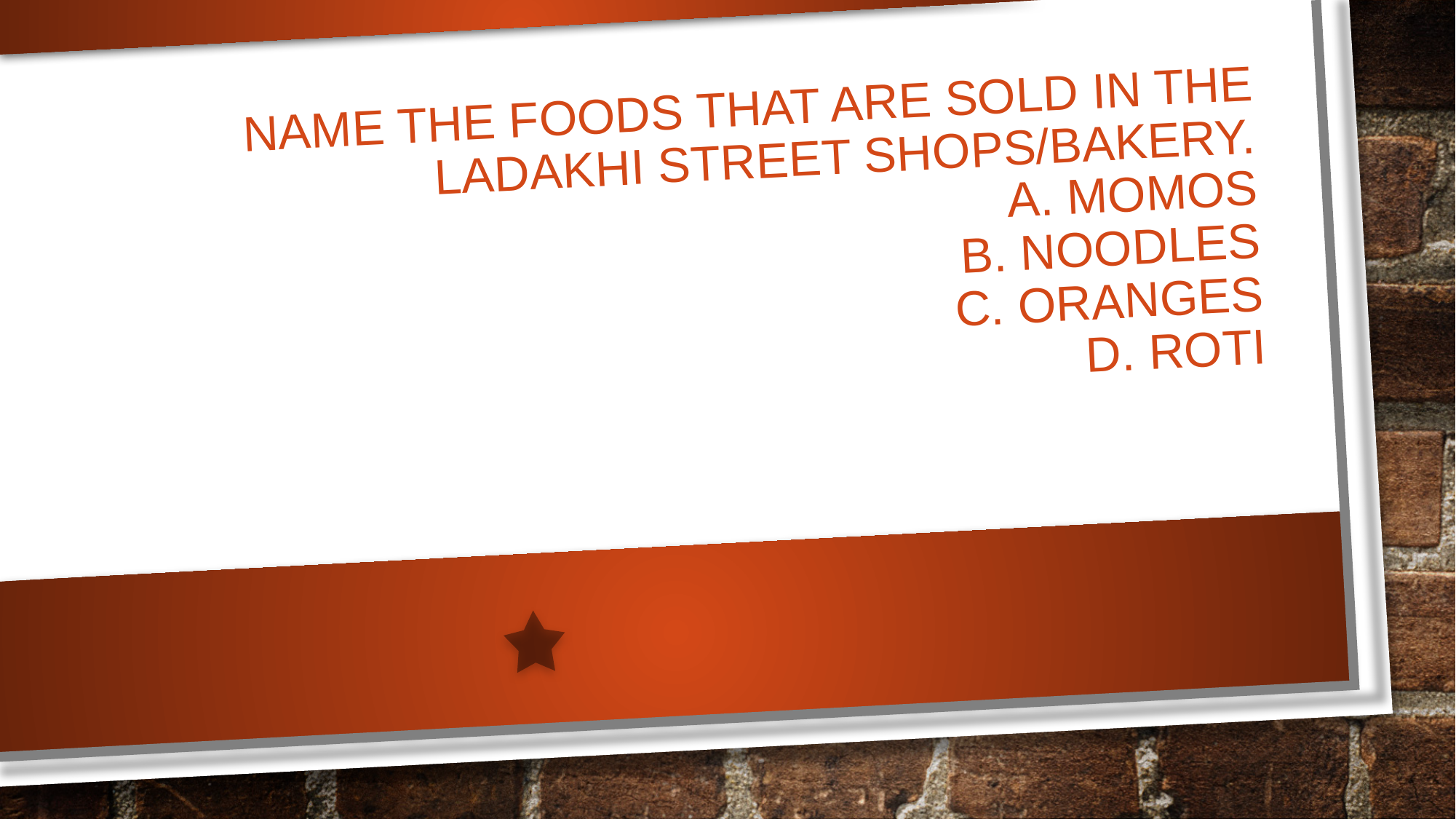

# Name the foods that are sold in the Ladakhi street shops/bakery. A. momos b. noodles c. oranges d. roti